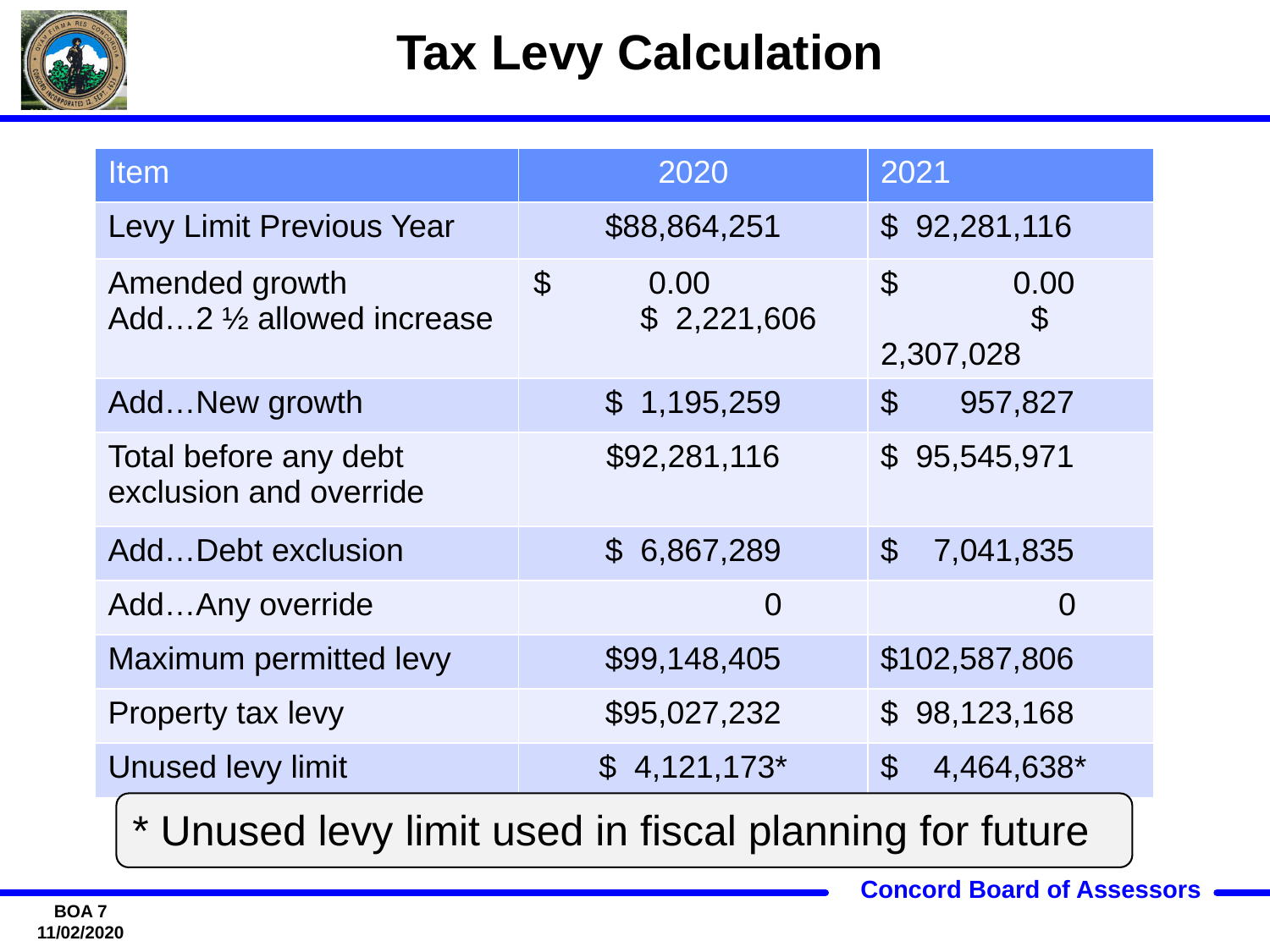

# Tax Levy Calculation
| Item | 2020 | 2021 |
| --- | --- | --- |
| Levy Limit Previous Year | $88,864,251 | $ 92,281,116 |
| Amended growth Add…2 ½ allowed increase | $ 0.00 $ 2,221,606 | $ 0.00 $ 2,307,028 |
| Add…New growth | $ 1,195,259 | $ 957,827 |
| Total before any debt exclusion and override | $92,281,116 | $ 95,545,971 |
| Add…Debt exclusion | $ 6,867,289 | $ 7,041,835 |
| Add…Any override | 0 | 0 |
| Maximum permitted levy | $99,148,405 | $102,587,806 |
| Property tax levy | $95,027,232 | $ 98,123,168 |
| Unused levy limit | $ 4,121,173\* | $ 4,464,638\* |
* Unused levy limit used in fiscal planning for future